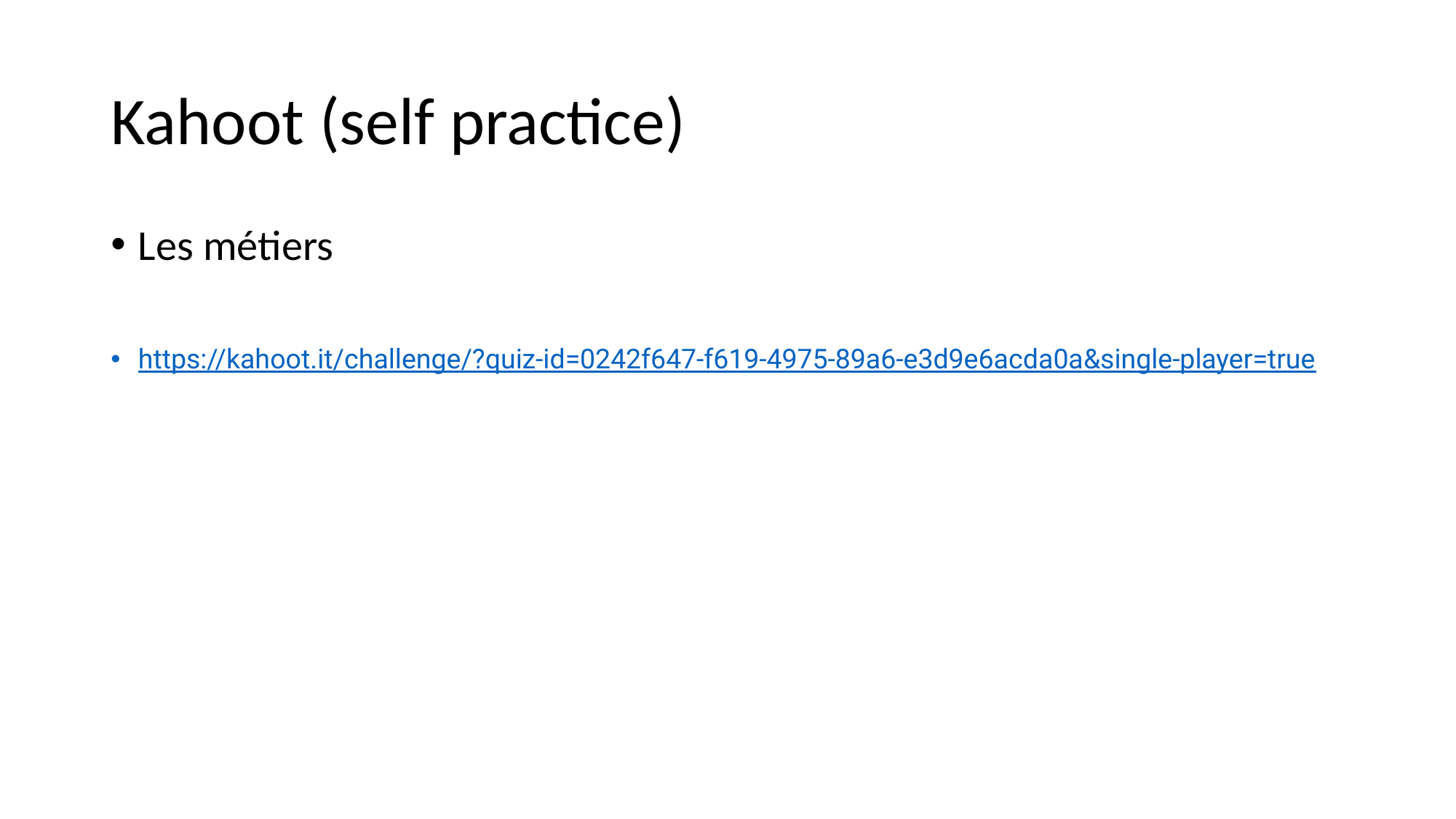

# Kahoot (self practice)
Les métiers

https://kahoot.it/challenge/?quiz-id=0242f647-f619-4975-89a6-e3d9e6acda0a&single-player=true